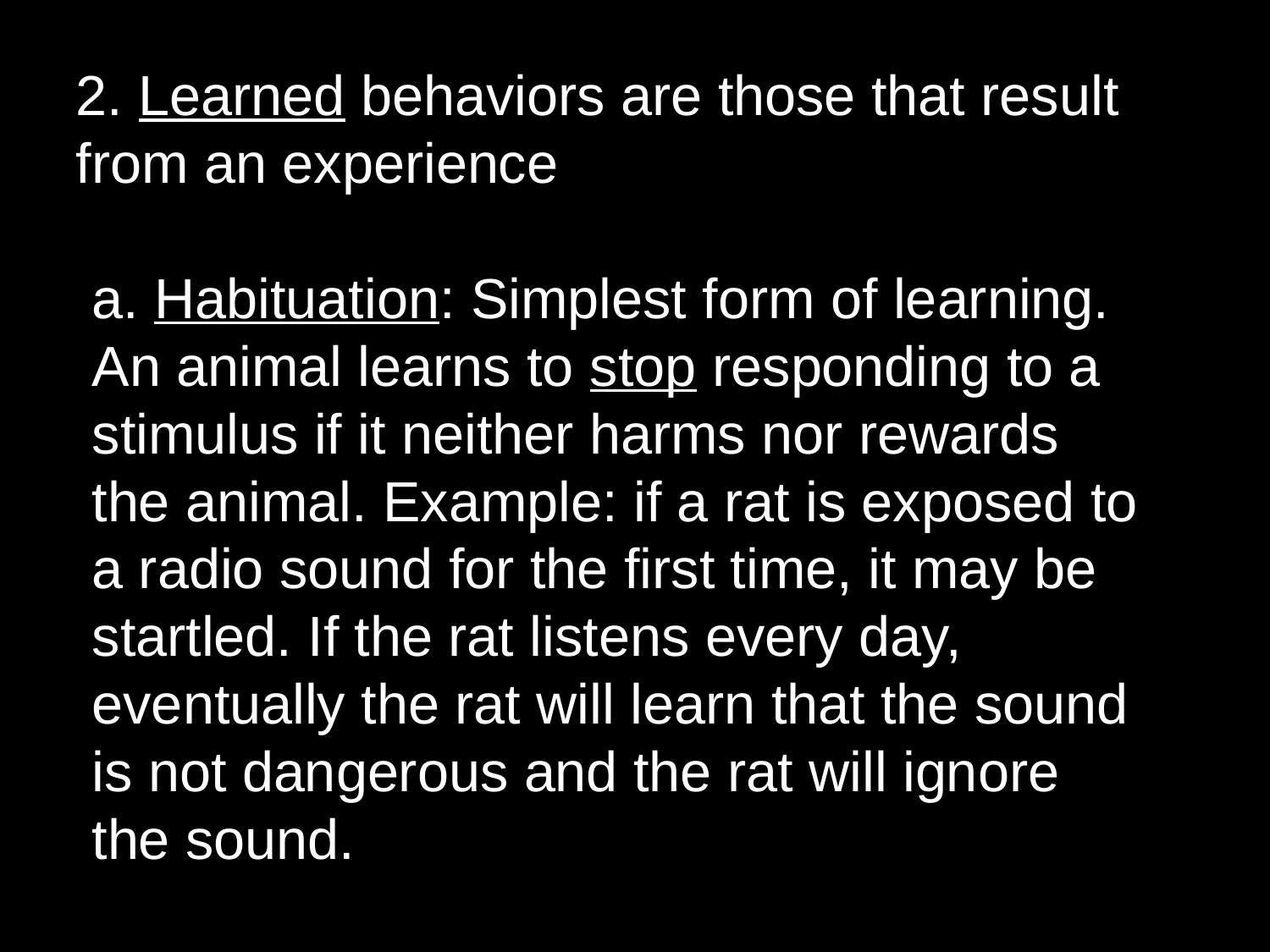

2. Learned behaviors are those that result from an experience

a. Habituation: Simplest form of learning. An animal learns to stop responding to a stimulus if it neither harms nor rewards the animal. Example: if a rat is exposed to a radio sound for the first time, it may be startled. If the rat listens every day, eventually the rat will learn that the sound is not dangerous and the rat will ignore the sound.